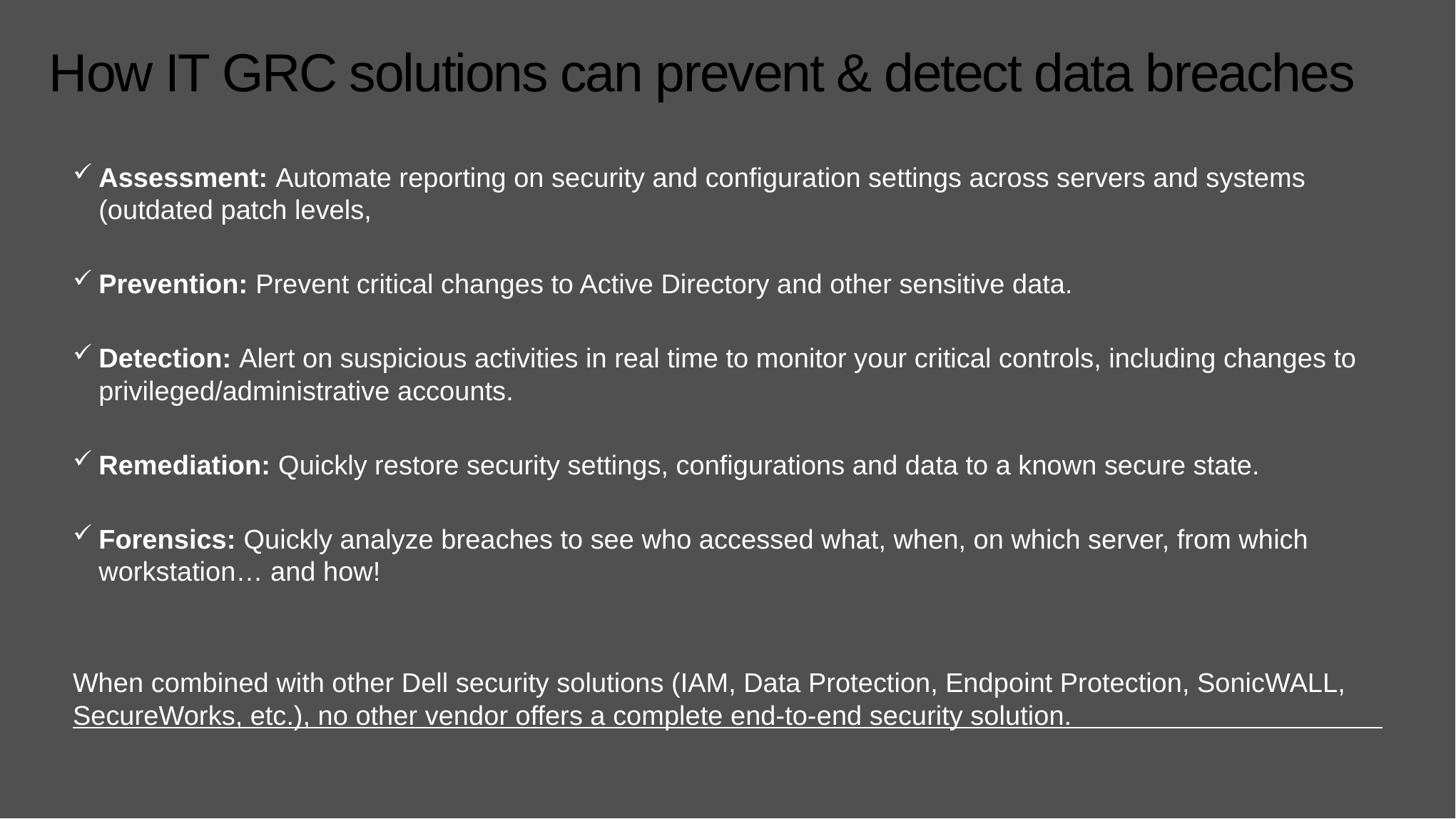

# How IT GRC solutions can prevent & detect data breaches
Assessment: Automate reporting on security and configuration settings across servers and systems (outdated patch levels,

Prevention: Prevent critical changes to Active Directory and other sensitive data.

Detection: Alert on suspicious activities in real time to monitor your critical controls, including changes to privileged/administrative accounts.

Remediation: Quickly restore security settings, configurations and data to a known secure state.

Forensics: Quickly analyze breaches to see who accessed what, when, on which server, from which workstation… and how!

When combined with other Dell security solutions (IAM, Data Protection, Endpoint Protection, SonicWALL, SecureWorks, etc.), no other vendor offers a complete end-to-end security solution.